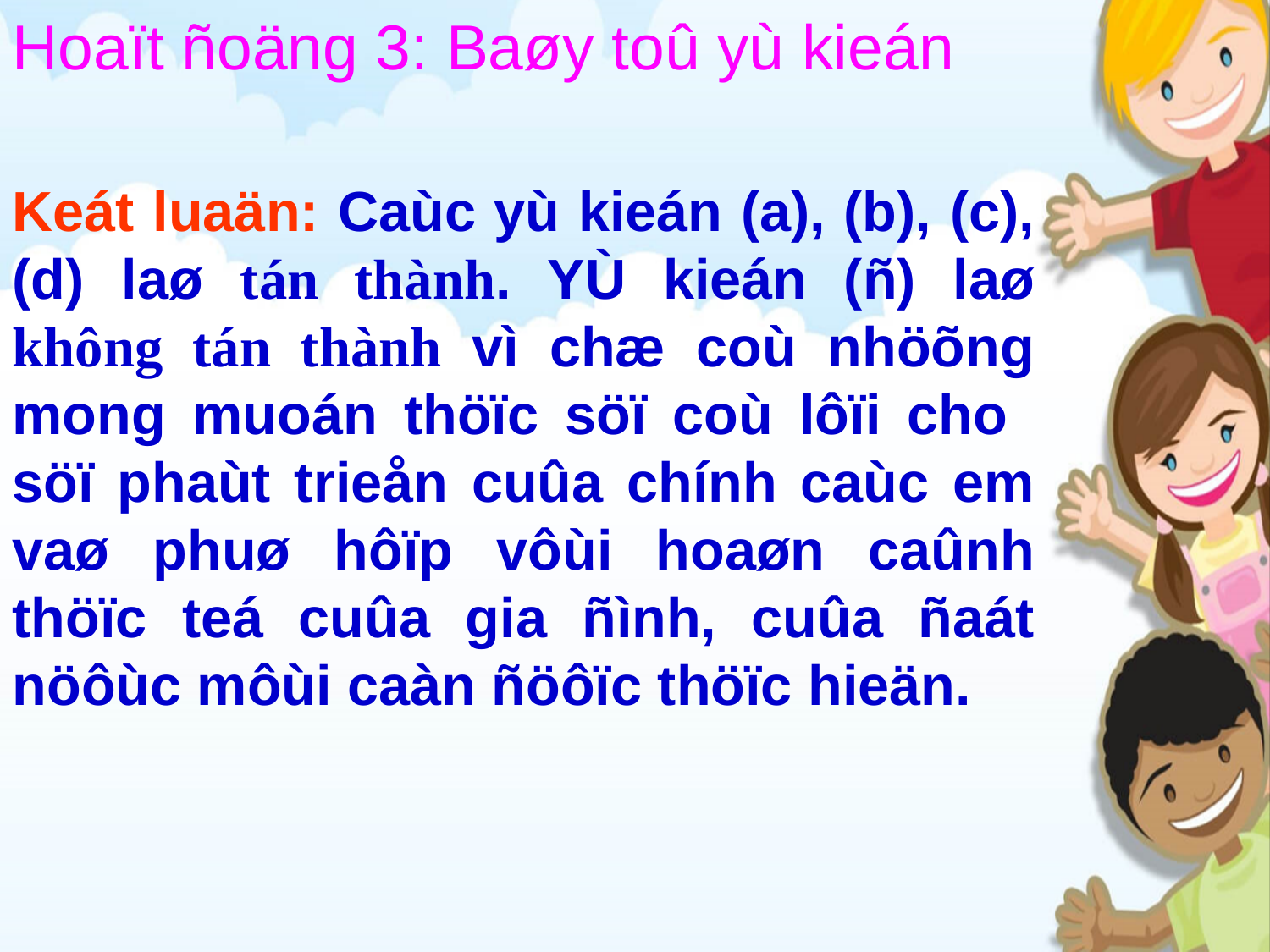

Hoaït ñoäng 3: Baøy toû yù kieán
Keát luaän: Caùc yù kieán (a), (b), (c), (d) laø tán thành. YÙ kieán (ñ) laø không tán thành vì chæ coù nhöõng mong muoán thöïc söï coù lôïi cho  söï phaùt trieån cuûa chính caùc em vaø phuø hôïp vôùi hoaøn caûnh thöïc teá cuûa gia ñình, cuûa ñaát nöôùc môùi caàn ñöôïc thöïc hieän.